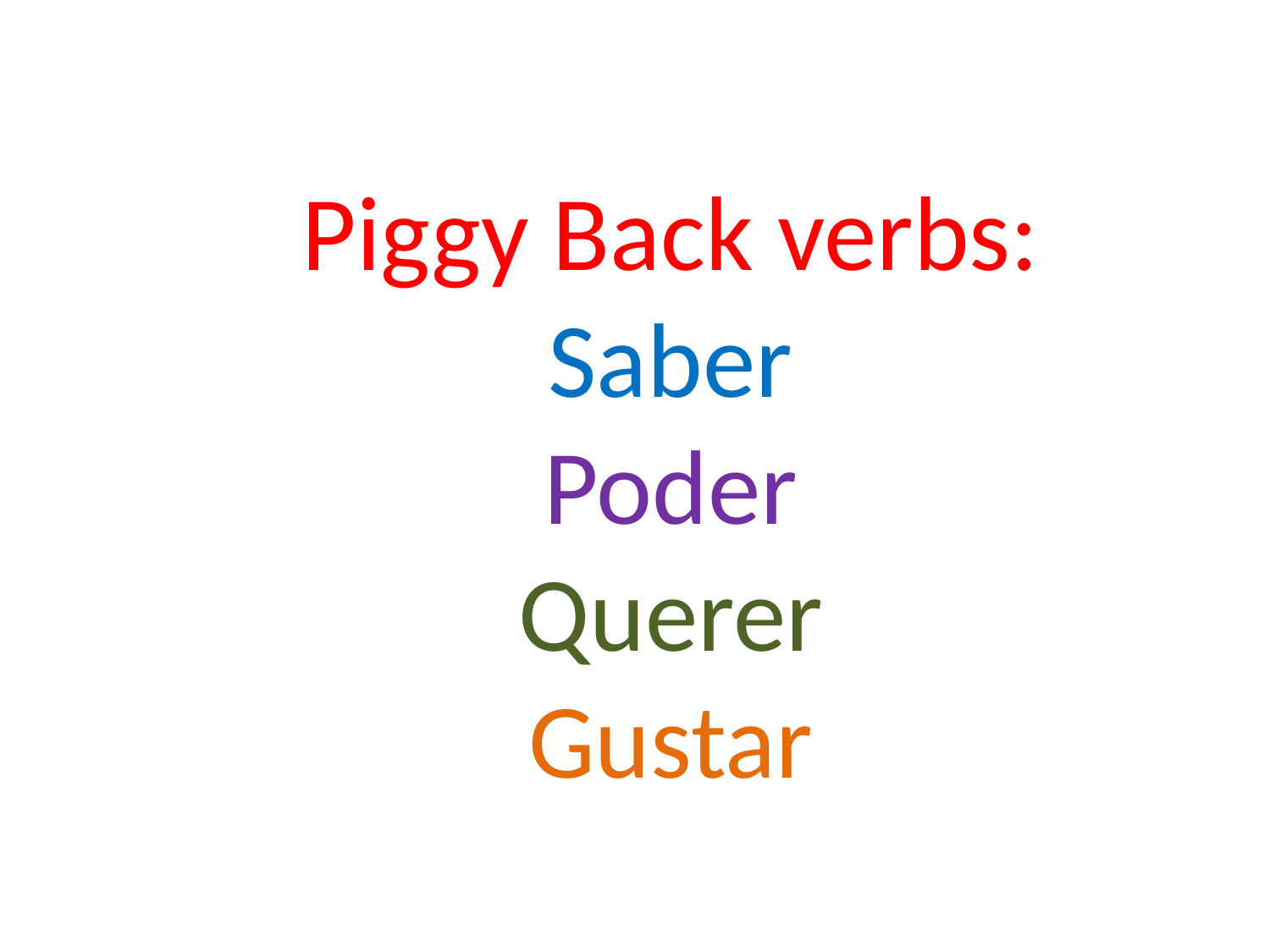

Piggy Back verbs:
Saber
Poder
Querer
Gustar